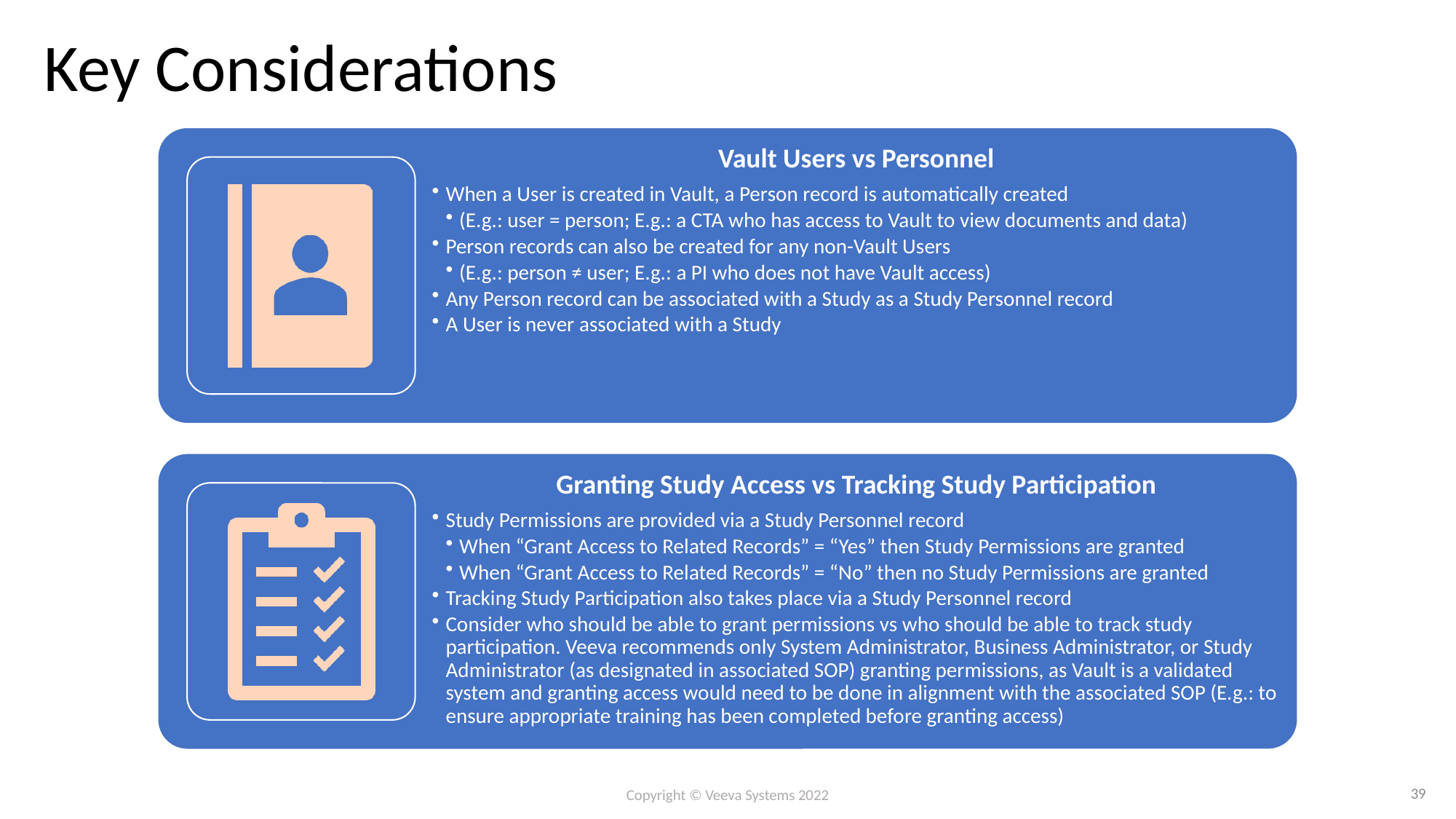

# Key Considerations
Vault Users vs Personnel
When a User is created in Vault, a Person record is automatically created
(E.g.: user = person; E.g.: a CTA who has access to Vault to view documents and data)
Person records can also be created for any non-Vault Users
(E.g.: person ≠ user; E.g.: a PI who does not have Vault access)
Any Person record can be associated with a Study as a Study Personnel record
A User is never associated with a Study
Granting Study Access vs Tracking Study Participation
Study Permissions are provided via a Study Personnel record
When “Grant Access to Related Records” = “Yes” then Study Permissions are granted
When “Grant Access to Related Records” = “No” then no Study Permissions are granted
Tracking Study Participation also takes place via a Study Personnel record
Consider who should be able to grant permissions vs who should be able to track study participation. Veeva recommends only System Administrator, Business Administrator, or Study Administrator (as designated in associated SOP) granting permissions, as Vault is a validated system and granting access would need to be done in alignment with the associated SOP (E.g.: to ensure appropriate training has been completed before granting access)